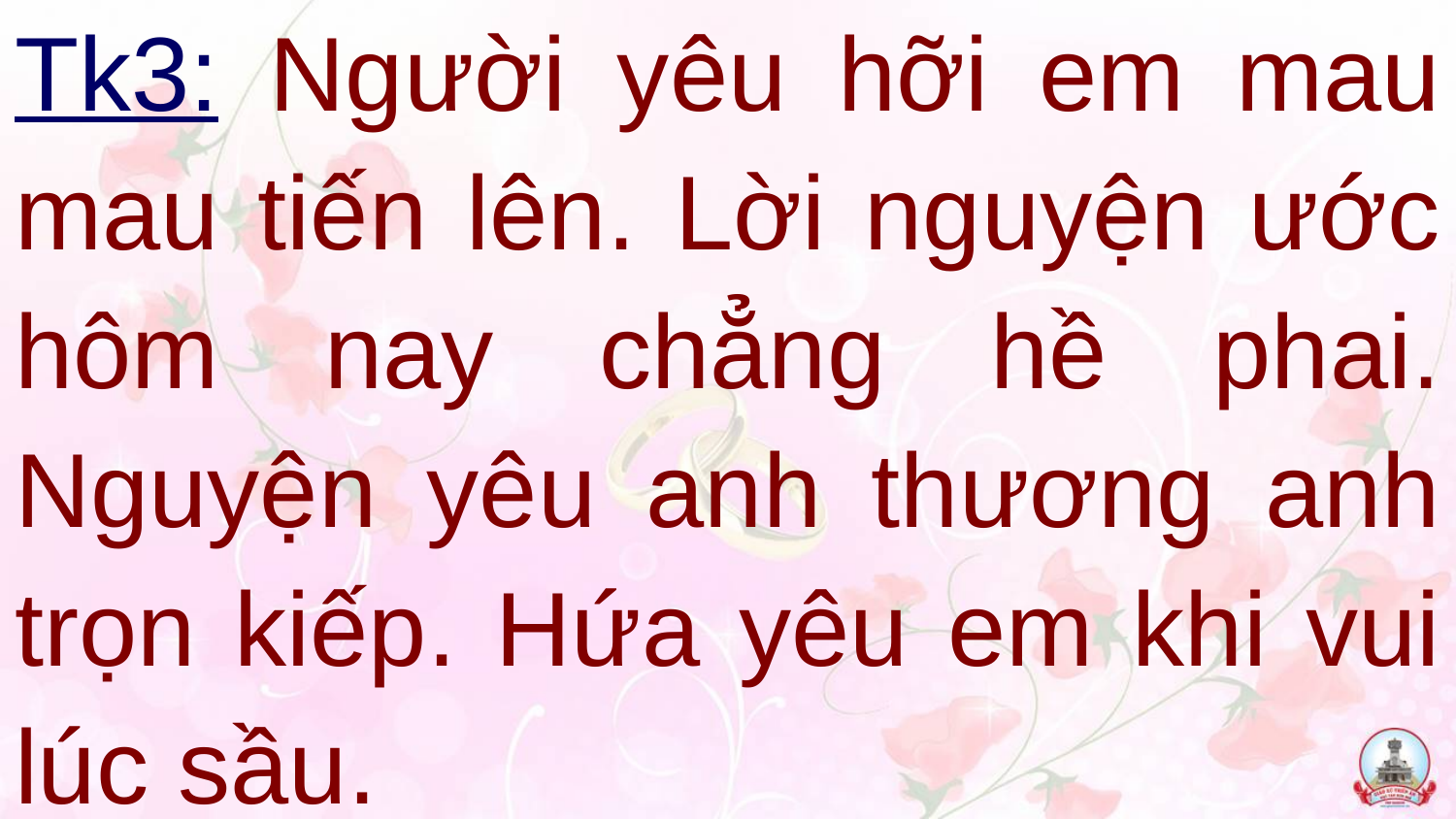

# Tk3: Người yêu hỡi em mau mau tiến lên. Lời nguyện ước hôm nay chẳng hề phai. Nguyện yêu anh thương anh trọn kiếp. Hứa yêu em khi vui lúc sầu.